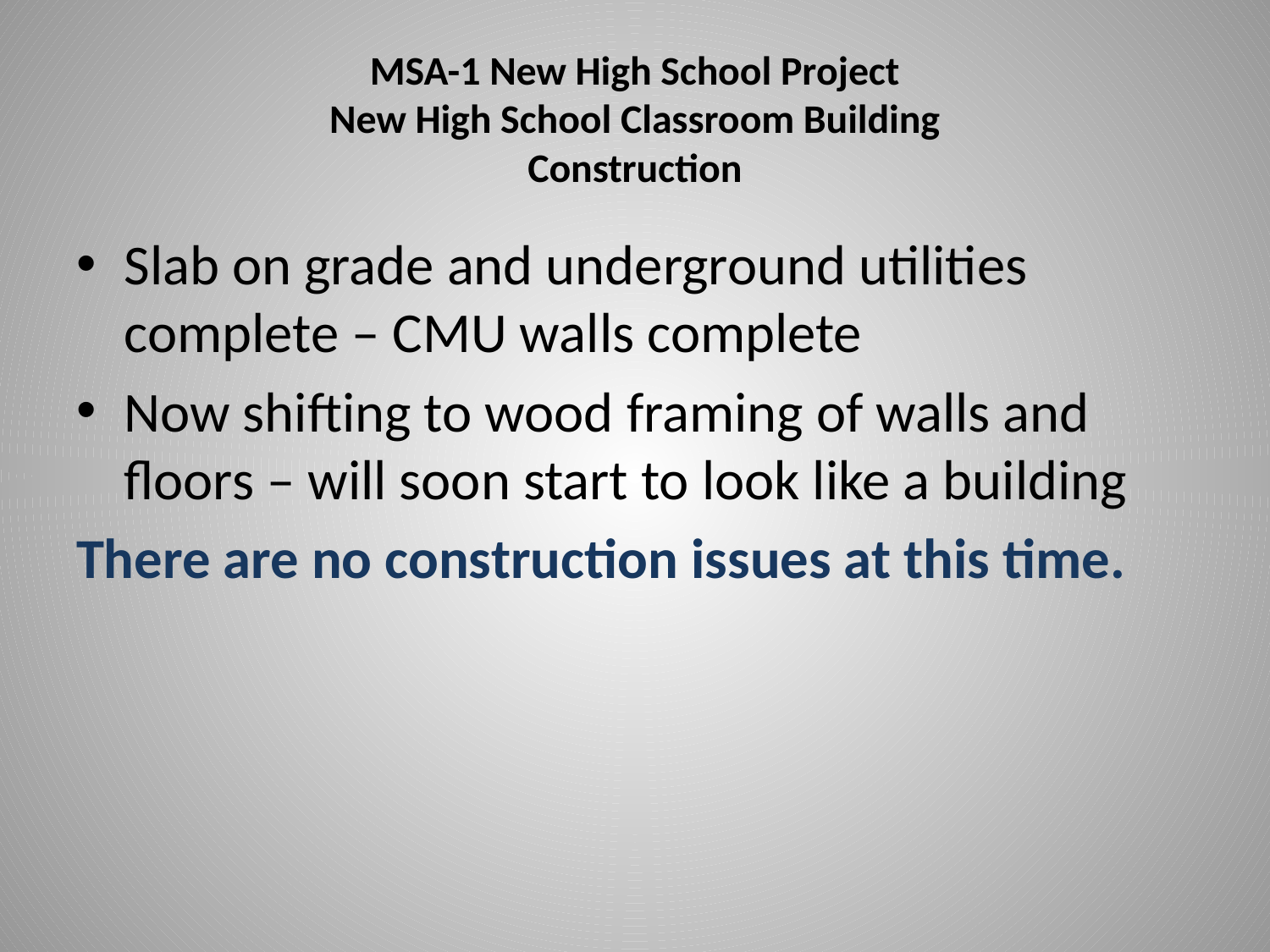

# MSA-1 New High School Project New High School Classroom Building Construction
Slab on grade and underground utilities complete – CMU walls complete
Now shifting to wood framing of walls and floors – will soon start to look like a building
There are no construction issues at this time.